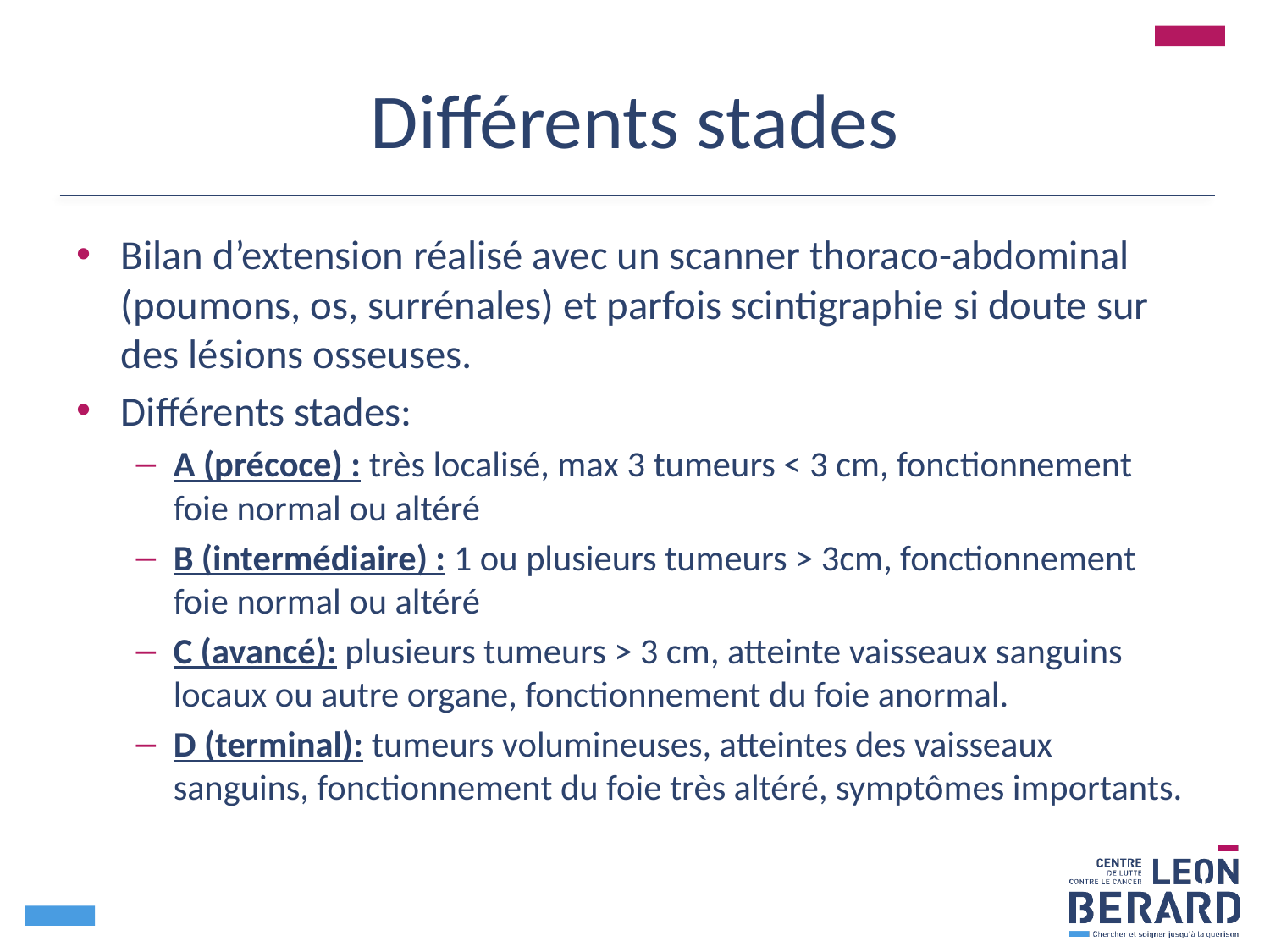

# Différents stades
Bilan d’extension réalisé avec un scanner thoraco-abdominal (poumons, os, surrénales) et parfois scintigraphie si doute sur des lésions osseuses.
Différents stades:
A (précoce) : très localisé, max 3 tumeurs < 3 cm, fonctionnement foie normal ou altéré
B (intermédiaire) : 1 ou plusieurs tumeurs > 3cm, fonctionnement foie normal ou altéré
C (avancé): plusieurs tumeurs > 3 cm, atteinte vaisseaux sanguins locaux ou autre organe, fonctionnement du foie anormal.
D (terminal): tumeurs volumineuses, atteintes des vaisseaux sanguins, fonctionnement du foie très altéré, symptômes importants.